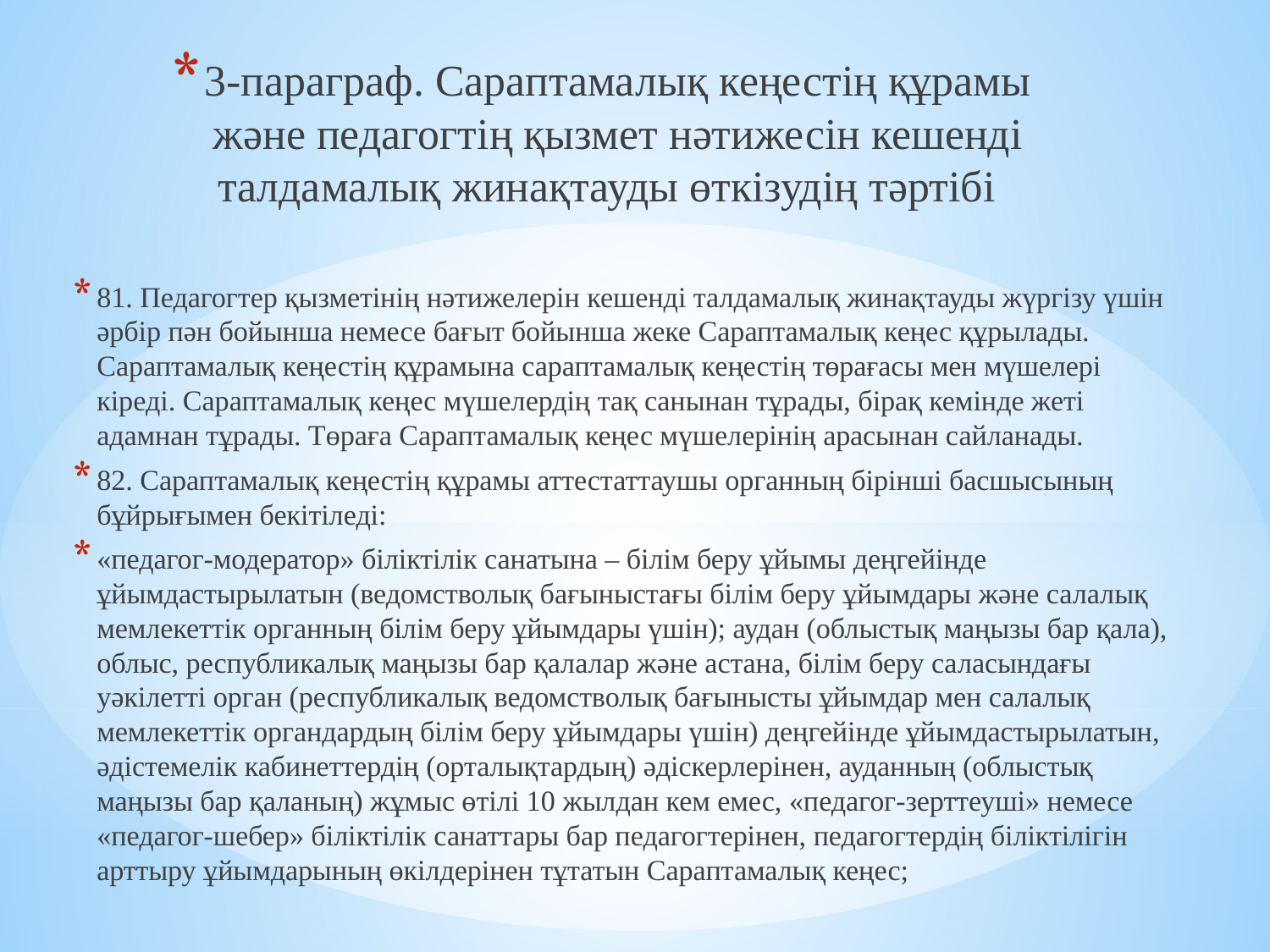

3-параграф. Сараптамалық кеңестің құрамы және педагогтің қызмет нәтижесін кешенді талдамалық жинақтауды өткізудің тәртібі

81. Педагогтер қызметінің нәтижелерін кешенді талдамалық жинақтауды жүргізу үшін әрбір пән бойынша немесе бағыт бойынша жеке Сараптамалық кеңес құрылады. Сараптамалық кеңестің құрамына сараптамалық кеңестің төрағасы мен мүшелері кіреді. Сараптамалық кеңес мүшелердің тақ санынан тұрады, бірақ кемінде жеті адамнан тұрады. Төраға Сараптамалық кеңес мүшелерінің арасынан сайланады.
82. Сараптамалық кеңестің құрамы аттестаттаушы органның бірінші басшысының бұйрығымен бекітіледі:
«педагог-модератор» біліктілік санатына – білім беру ұйымы деңгейінде ұйымдастырылатын (ведомстволық бағыныстағы білім беру ұйымдары және салалық мемлекеттік органның білім беру ұйымдары үшін); аудан (облыстық маңызы бар қала), облыс, республикалық маңызы бар қалалар және астана, білім беру саласындағы уәкілетті орган (республикалық ведомстволық бағынысты ұйымдар мен салалық мемлекеттік органдардың білім беру ұйымдары үшін) деңгейінде ұйымдастырылатын, әдістемелік кабинеттердің (орталықтардың) әдіскерлерінен, ауданның (облыстық маңызы бар қаланың) жұмыс өтілі 10 жылдан кем емес, «педагог-зерттеуші» немесе «педагог-шебер» біліктілік санаттары бар педагогтерінен, педагогтердің біліктілігін арттыру ұйымдарының өкілдерінен тұтатын Сараптамалық кеңес;